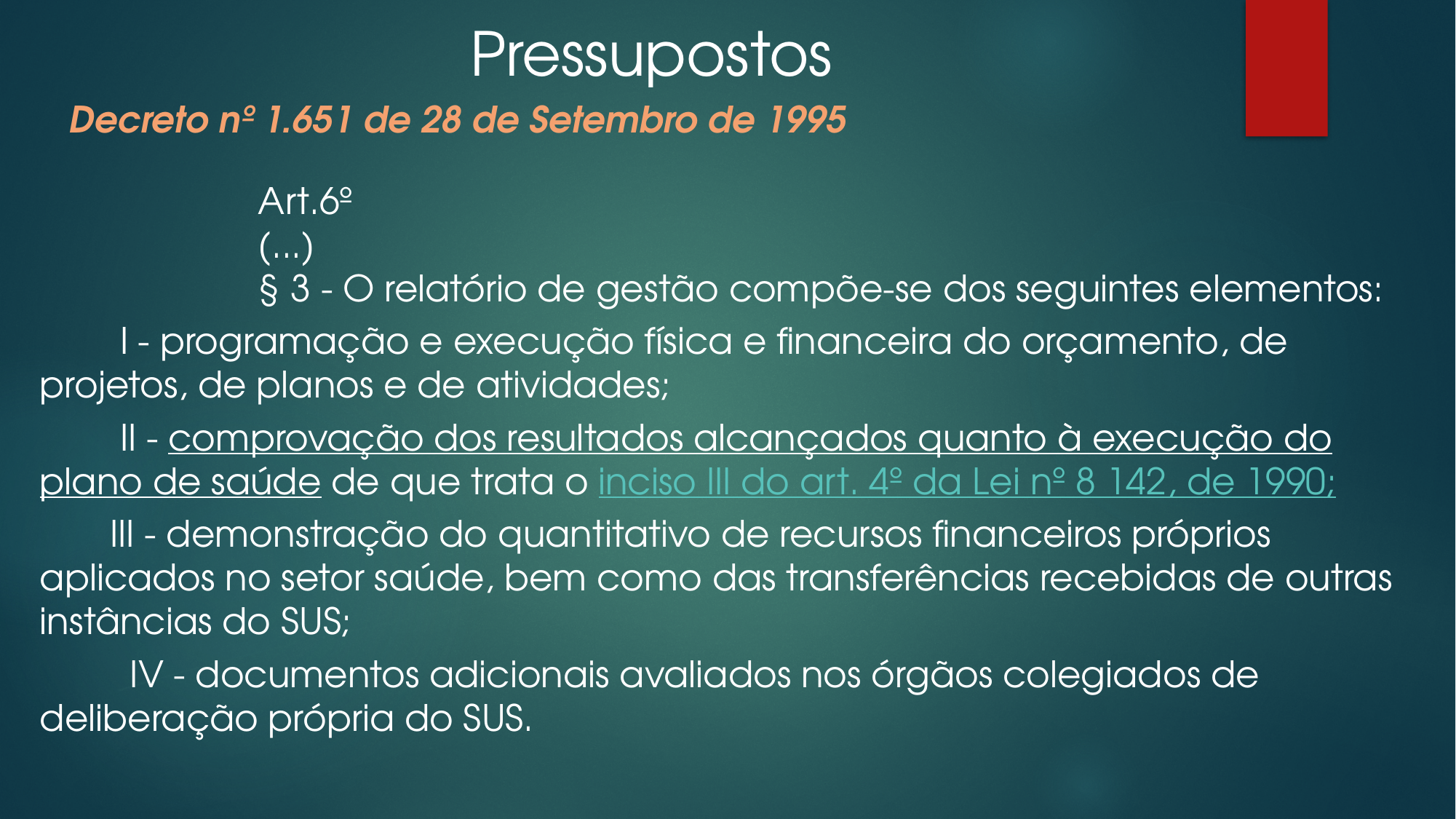

Pressupostos
Decreto nº 1.651 de 28 de Setembro de 1995
  		Art.6º
		(...)
		§ 3 - O relatório de gestão compõe-se dos seguintes elementos:
        I - programação e execução física e financeira do orçamento, de projetos, de planos e de atividades;
        II - comprovação dos resultados alcançados quanto à execução do plano de saúde de que trata o inciso III do art. 4º da Lei nº 8 142, de 1990;
       III - demonstração do quantitativo de recursos financeiros próprios aplicados no setor saúde, bem como das transferências recebidas de outras instâncias do SUS;
         IV - documentos adicionais avaliados nos órgãos colegiados de deliberação própria do SUS.